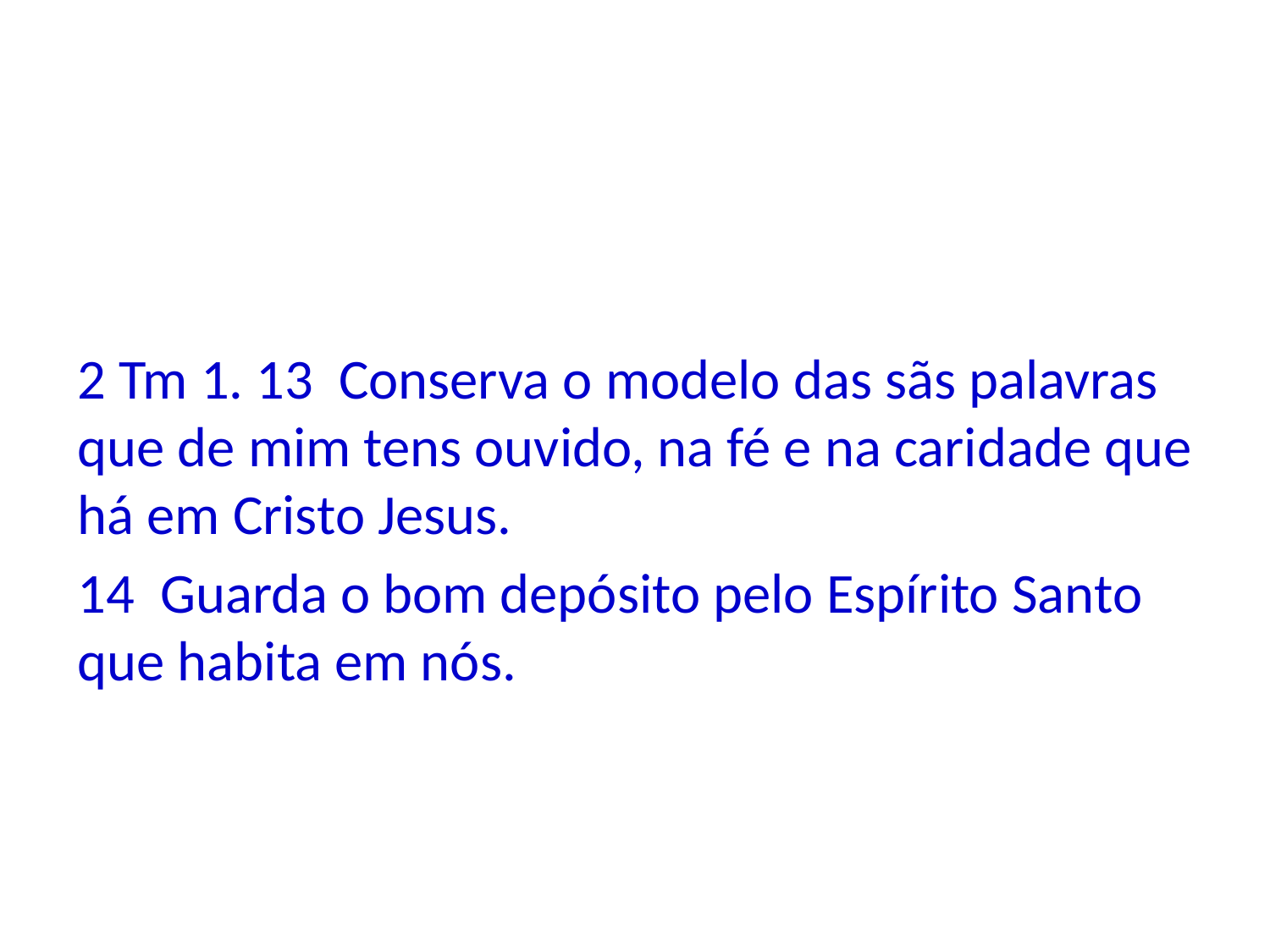

2 Tm 1. 13  Conserva o modelo das sãs palavras que de mim tens ouvido, na fé e na caridade que há em Cristo Jesus.
14  Guarda o bom depósito pelo Espírito Santo que habita em nós.